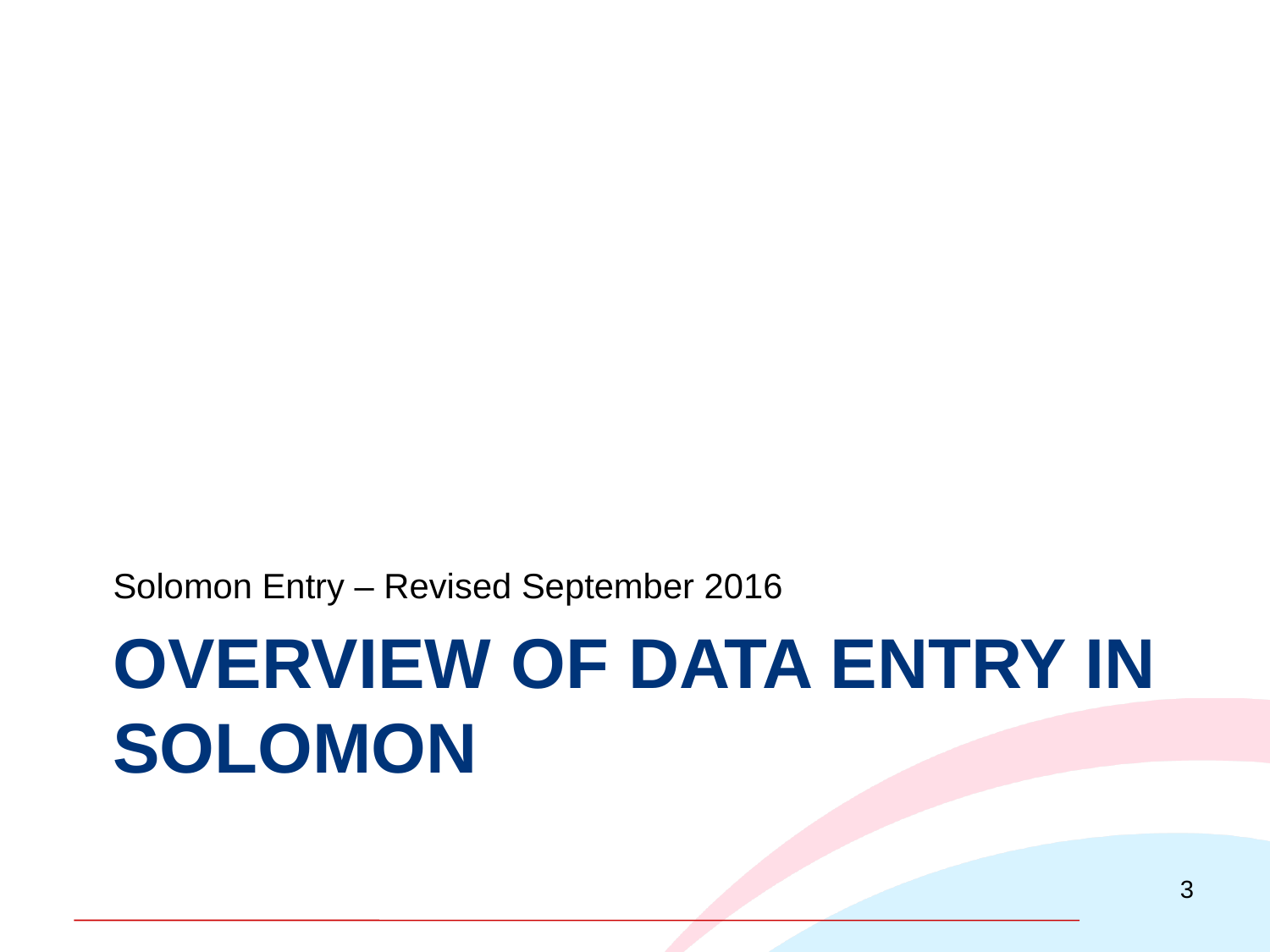

Solomon Entry – Revised September 2016
# Overview of data eNTRY in Solomon
3